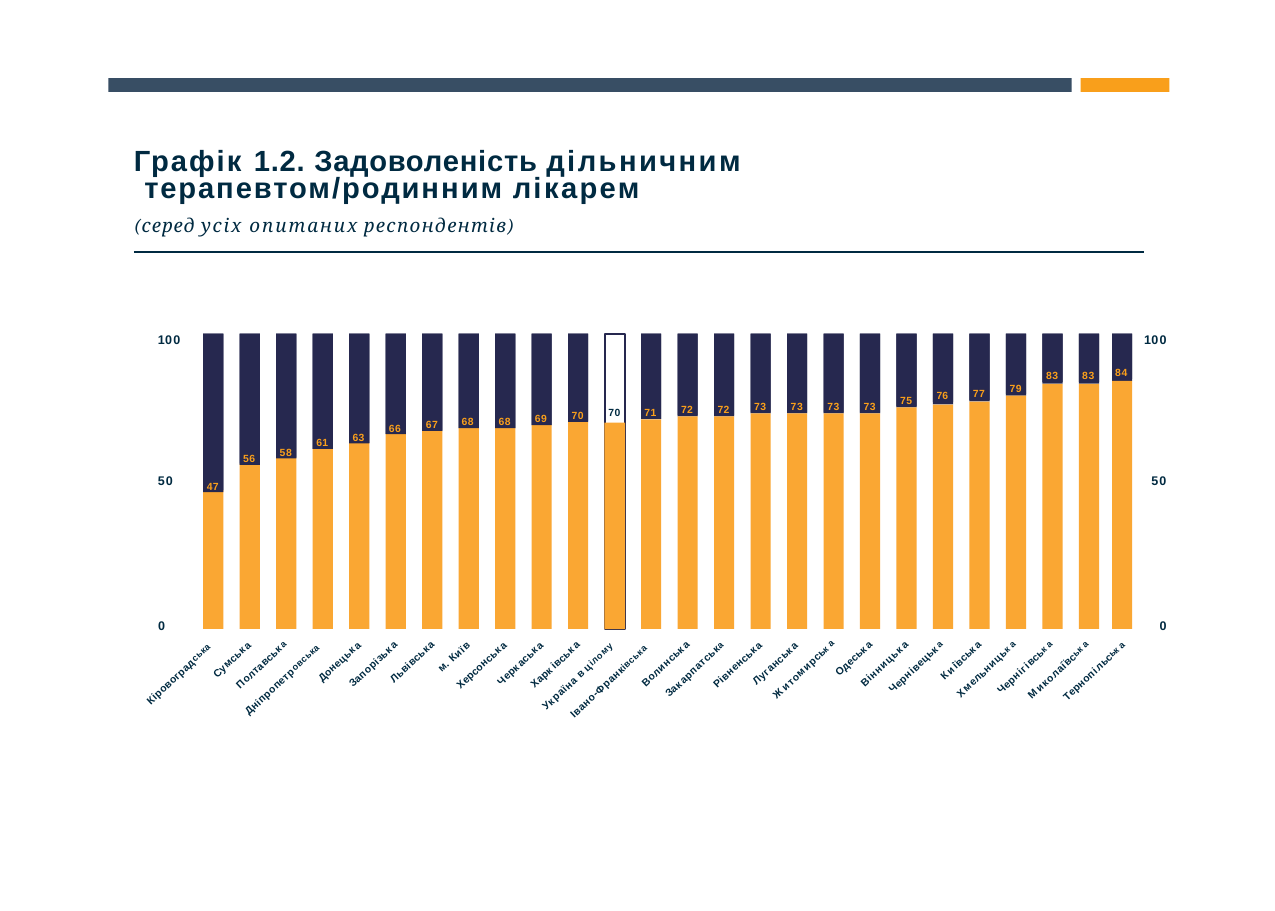

Графік 1.2. Задоволеність дільничним  терапевтом/родинним лікарем
(серед усіх опитаних респондентів)

100
100

47

56

58

61

63

66

67

68

68

69

70

71

72

72

73

73

73

73

75

76

77

79

83

83

84

70

50
50
0
0
м. Київ
Одеська
Сумська
Київська
Донецька
Львiвська
Луганська
Черкаська
Вiнницька
Волинська
Запорiзька
Рiвненська
Харкiвська
Херсонська
Полтавська
Чернiвецька
Чернiгiвська
Закарпатська
Хмельницька
Житомирська
Миколаївська
Тернопiльська
Кiровоградська
Україна в цілому
Днiпропетровська
Iвано-Франкiвська